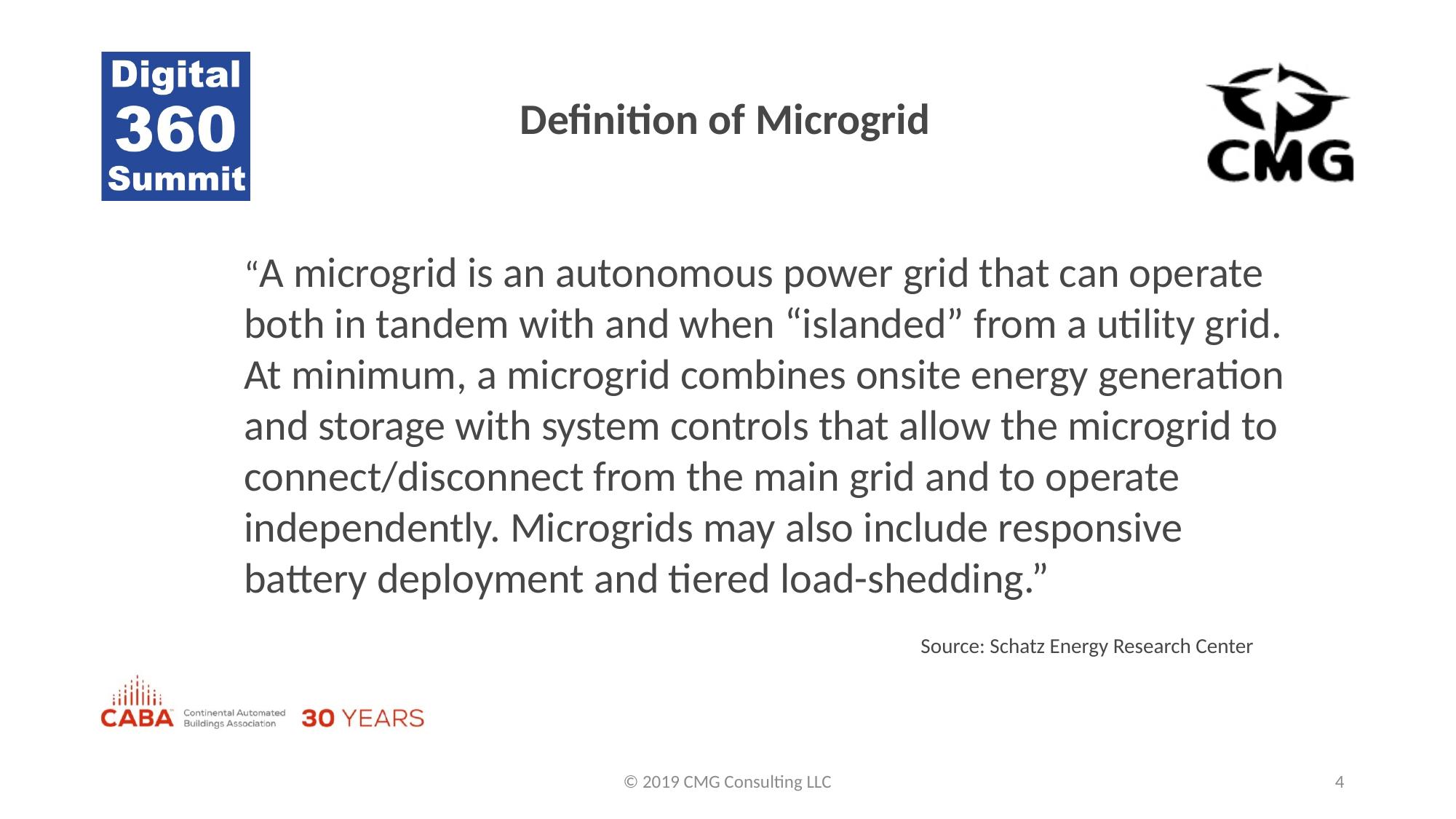

# Definition of Microgrid
“A microgrid is an autonomous power grid that can operate both in tandem with and when “islanded” from a utility grid. At minimum, a microgrid combines onsite energy generation and storage with system controls that allow the microgrid to connect/disconnect from the main grid and to operate independently. Microgrids may also include responsive battery deployment and tiered load-shedding.”
					                        Source: Schatz Energy Research Center

© 2019 CMG Consulting LLC
4